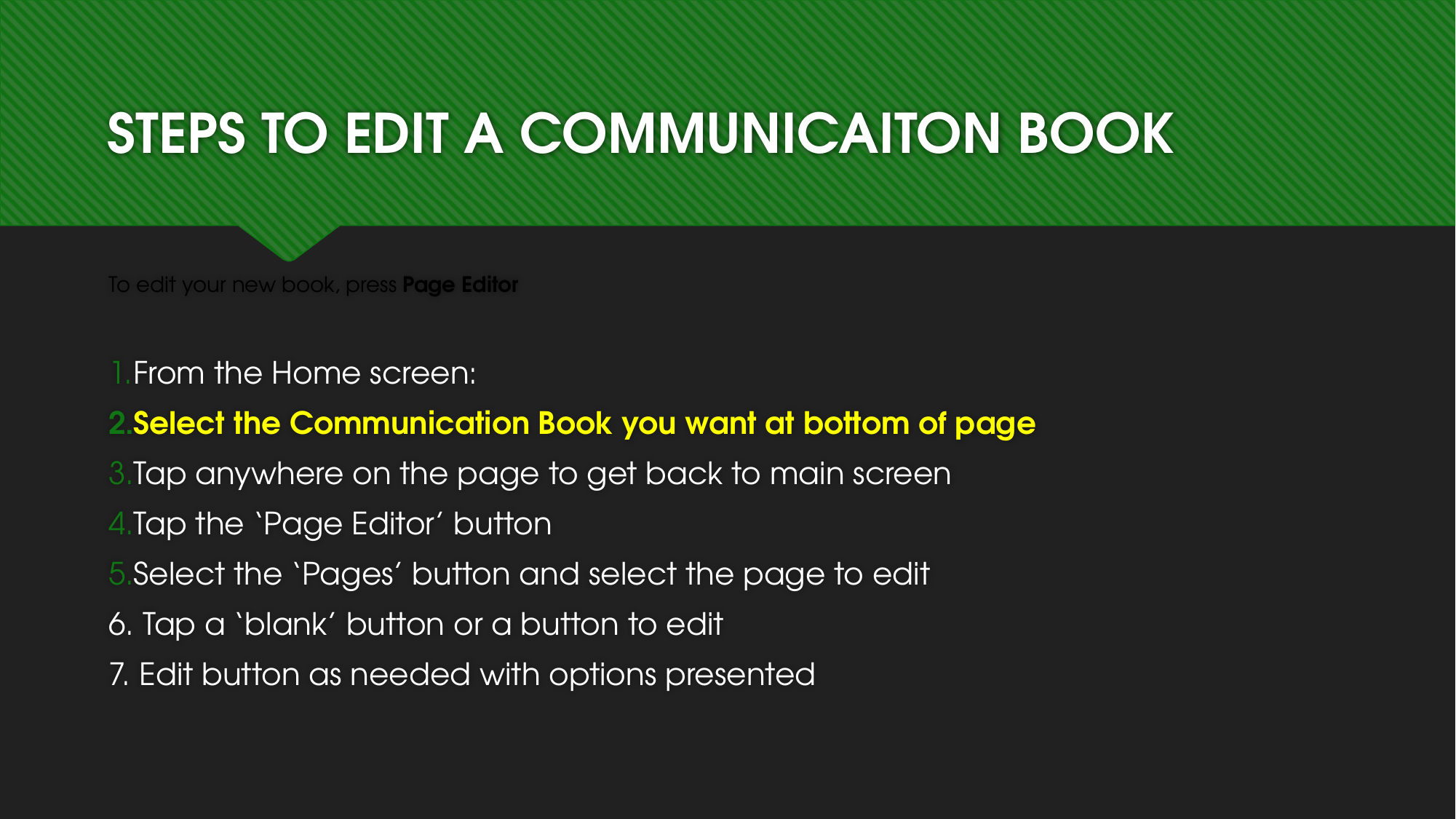

# STEPS TO EDIT A COMMUNICAITON BOOK
To edit your new book, press Page Editor

From the Home screen:
Select the Communication Book you want at bottom of page
Tap anywhere on the page to get back to main screen
Tap the ‘Page Editor’ button
Select the ‘Pages’ button and select the page to edit
6. Tap a ‘blank’ button or a button to edit
7. Edit button as needed with options presented